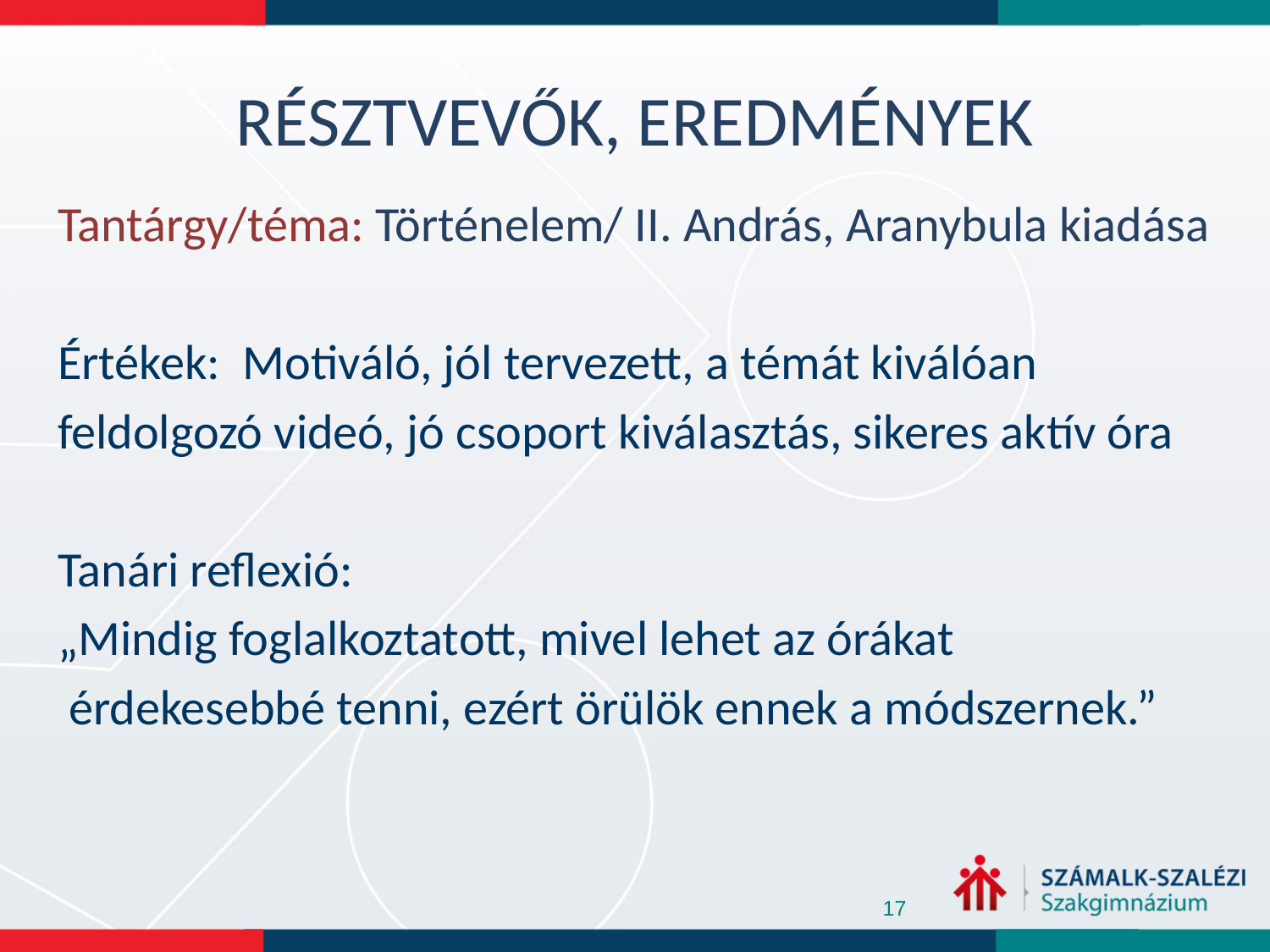

# RÉSZTVEVŐK, EREDMÉNYEK
Tantárgy/téma: Történelem/ II. András, Aranybula kiadása

Értékek:  Motiváló, jól tervezett, a témát kiválóan
feldolgozó videó, jó csoport kiválasztás, sikeres aktív óra

Tanári reflexió:
„Mindig foglalkoztatott, mivel lehet az órákat
 érdekesebbé tenni, ezért örülök ennek a módszernek.”

Előnye volt az újdonság. Korábban még nem tanultak ezzel a módszerrel, így már az otthoni szakaszban is a 100%-os nézettség egyértelmű pozitív visszajelzés volt számomra. Előnye volt, hogy sikerült olyandiákot is szóra bírnom, aki egyébként a hagyományos órán inkább csak szemlélőként van jelen
17